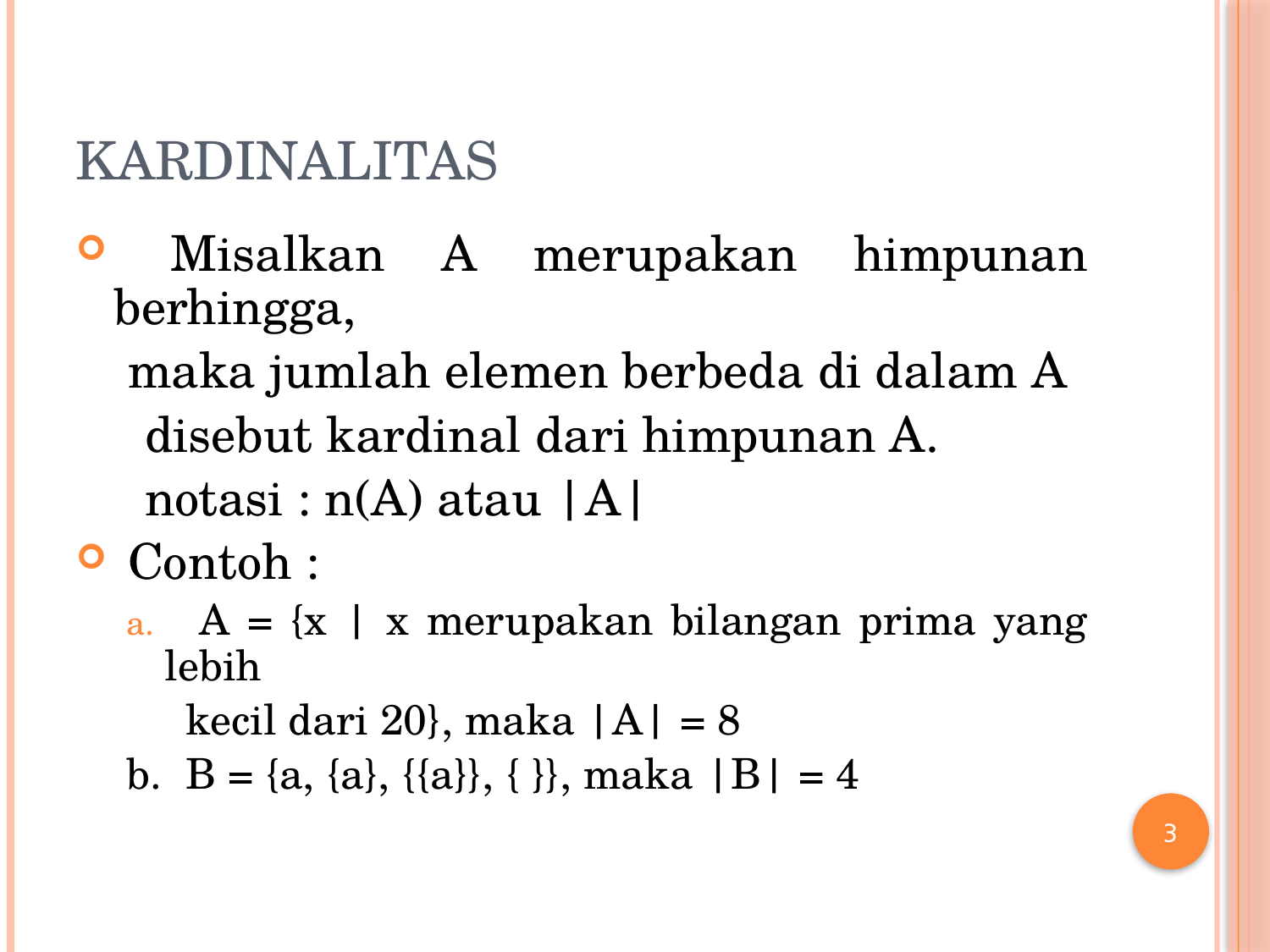

# Kardinalitas
 Misalkan A merupakan himpunan berhingga,
	 maka jumlah elemen berbeda di dalam A
     disebut kardinal dari himpunan A.
     notasi : n(A) atau |A|
 Contoh :
  A = {x | x merupakan bilangan prima yang lebih
     kecil dari 20}, maka |A| = 8
b.  B = {a, {a}, {{a}}, { }}, maka |B| = 4

3